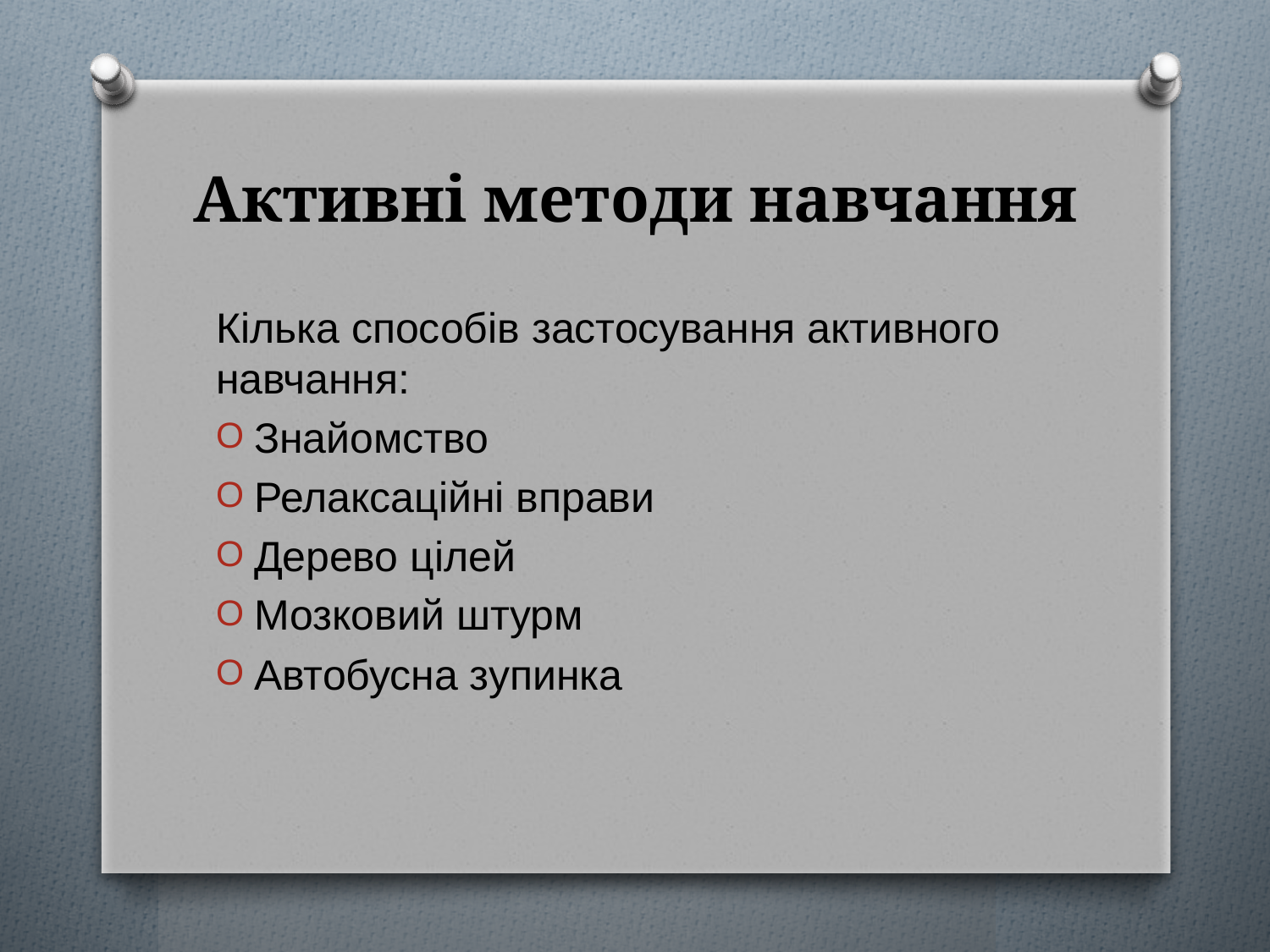

# Активні методи навчання
Кілька способів застосування активного навчання:
Знайомство
Релаксаційні вправи
Дерево цілей
Мозковий штурм
Автобусна зупинка